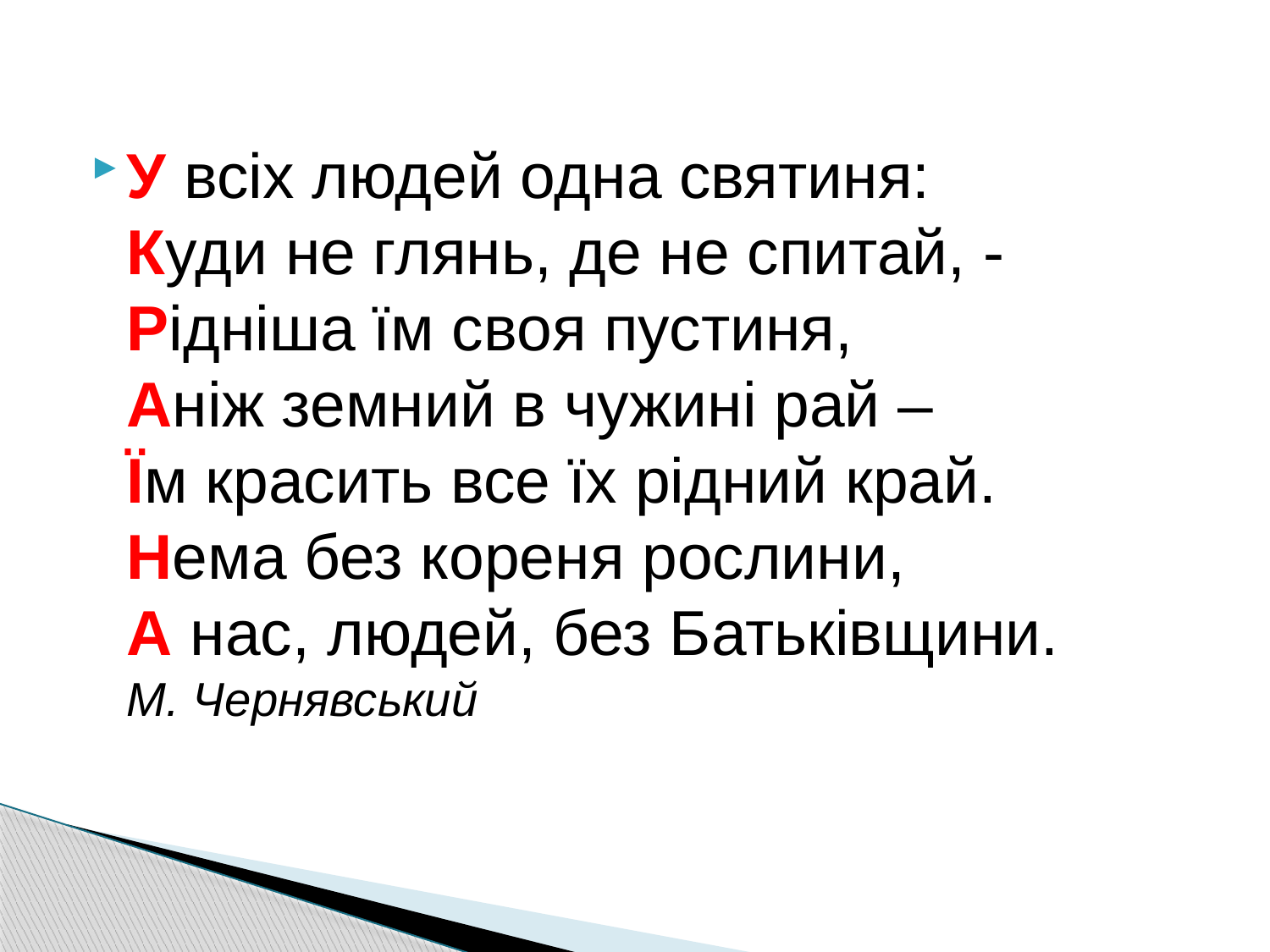

#
У всіх людей одна святиня: 
Куди не глянь, де не спитай, -
Рідніша їм своя пустиня, 
Аніж земний в чужині рай –
Їм красить все їх рідний край. 
Нема без кореня рослини, 
А нас, людей, без Батьківщини.
М. Чернявський